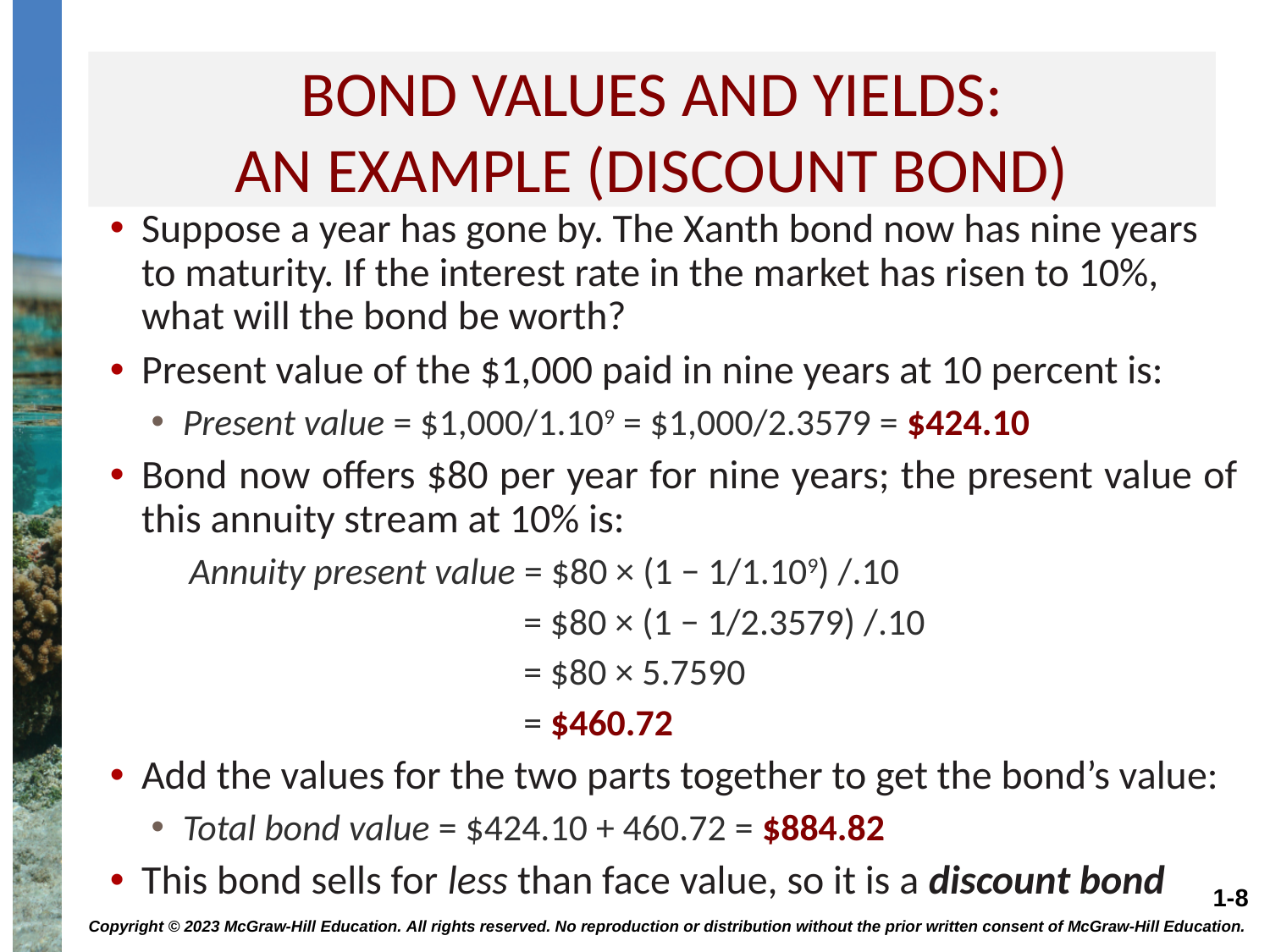

# Bond values and yields: an example (discount bond)
Suppose a year has gone by. The Xanth bond now has nine years to maturity. If the interest rate in the market has risen to 10%, what will the bond be worth?
Present value of the $1,000 paid in nine years at 10 percent is:
Present value = $1,000/1.109 = $1,000/2.3579 = $424.10
Bond now offers $80 per year for nine years; the present value of this annuity stream at 10% is:
Annuity present value = $80 × (1 − 1/1.109) /.10
= $80 × (1 − 1/2.3579) /.10
= $80 × 5.7590
= $460.72
Add the values for the two parts together to get the bond’s value:
Total bond value = $424.10 + 460.72 = $884.82
This bond sells for less than face value, so it is a discount bond
Copyright © 2023 McGraw-Hill Education. All rights reserved. No reproduction or distribution without the prior written consent of McGraw-Hill Education.